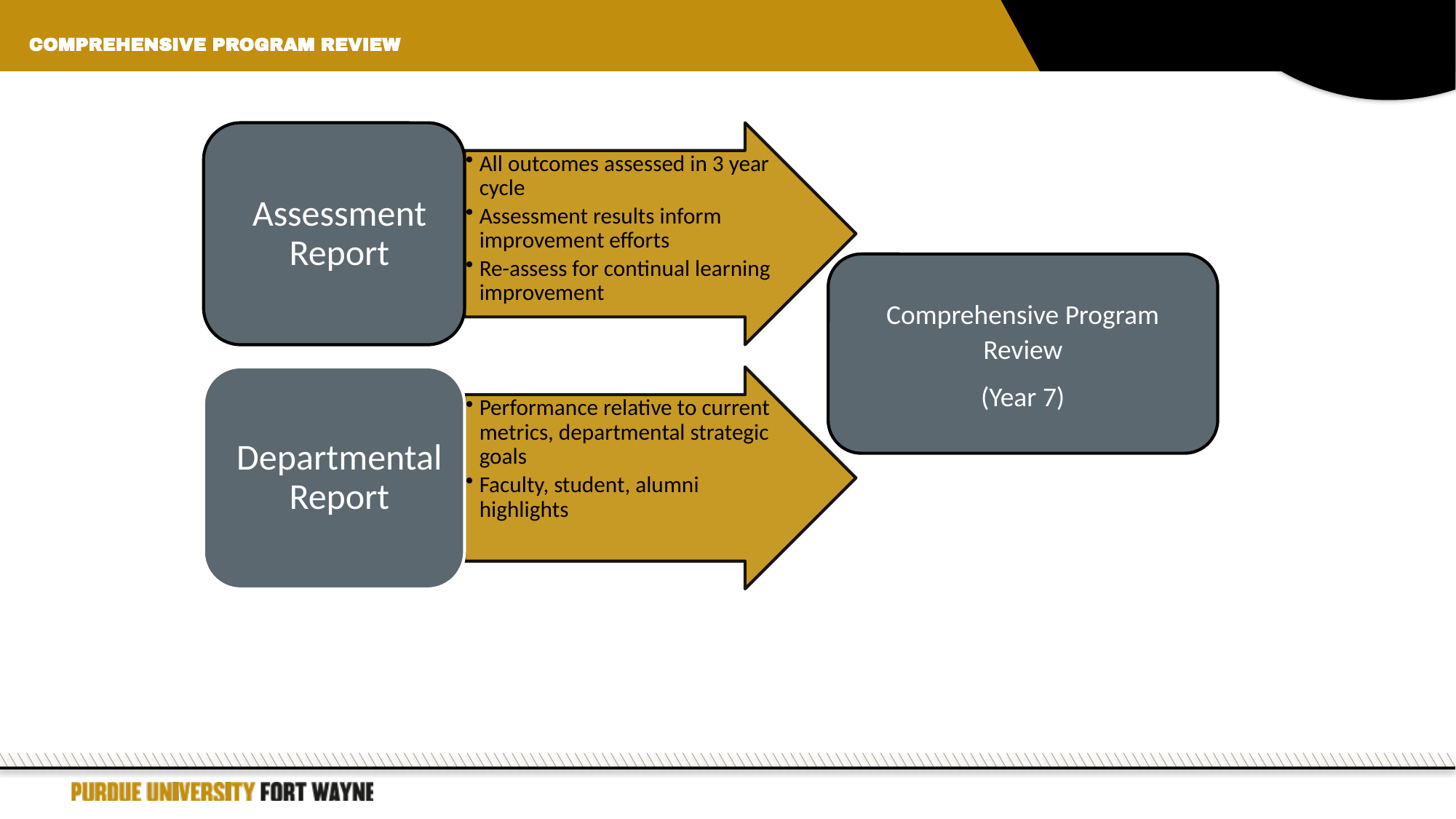

Comprehensive Program Review
All outcomes assessed in 3 year cycle
Assessment results inform improvement efforts
Re-assess for continual learning improvement
Assessment Report
Performance relative to current metrics, departmental strategic goals
Faculty, student, alumni highlights
Departmental Report
Comprehensive Program Review
(Year 7)